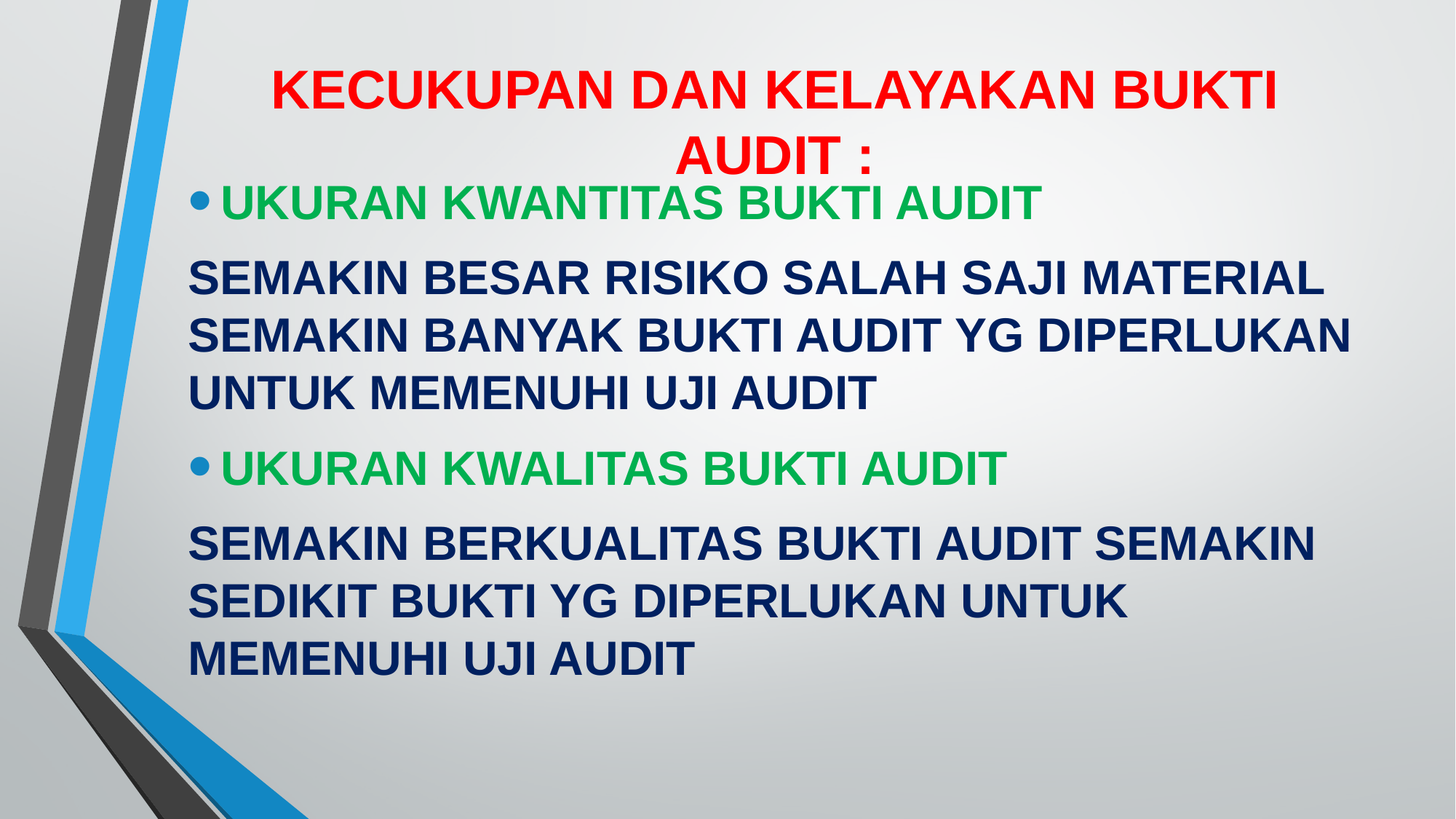

# KECUKUPAN DAN KELAYAKAN BUKTI AUDIT :
UKURAN KWANTITAS BUKTI AUDIT
SEMAKIN BESAR RISIKO SALAH SAJI MATERIAL SEMAKIN BANYAK BUKTI AUDIT YG DIPERLUKAN UNTUK MEMENUHI UJI AUDIT
UKURAN KWALITAS BUKTI AUDIT
SEMAKIN BERKUALITAS BUKTI AUDIT SEMAKIN SEDIKIT BUKTI YG DIPERLUKAN UNTUK MEMENUHI UJI AUDIT